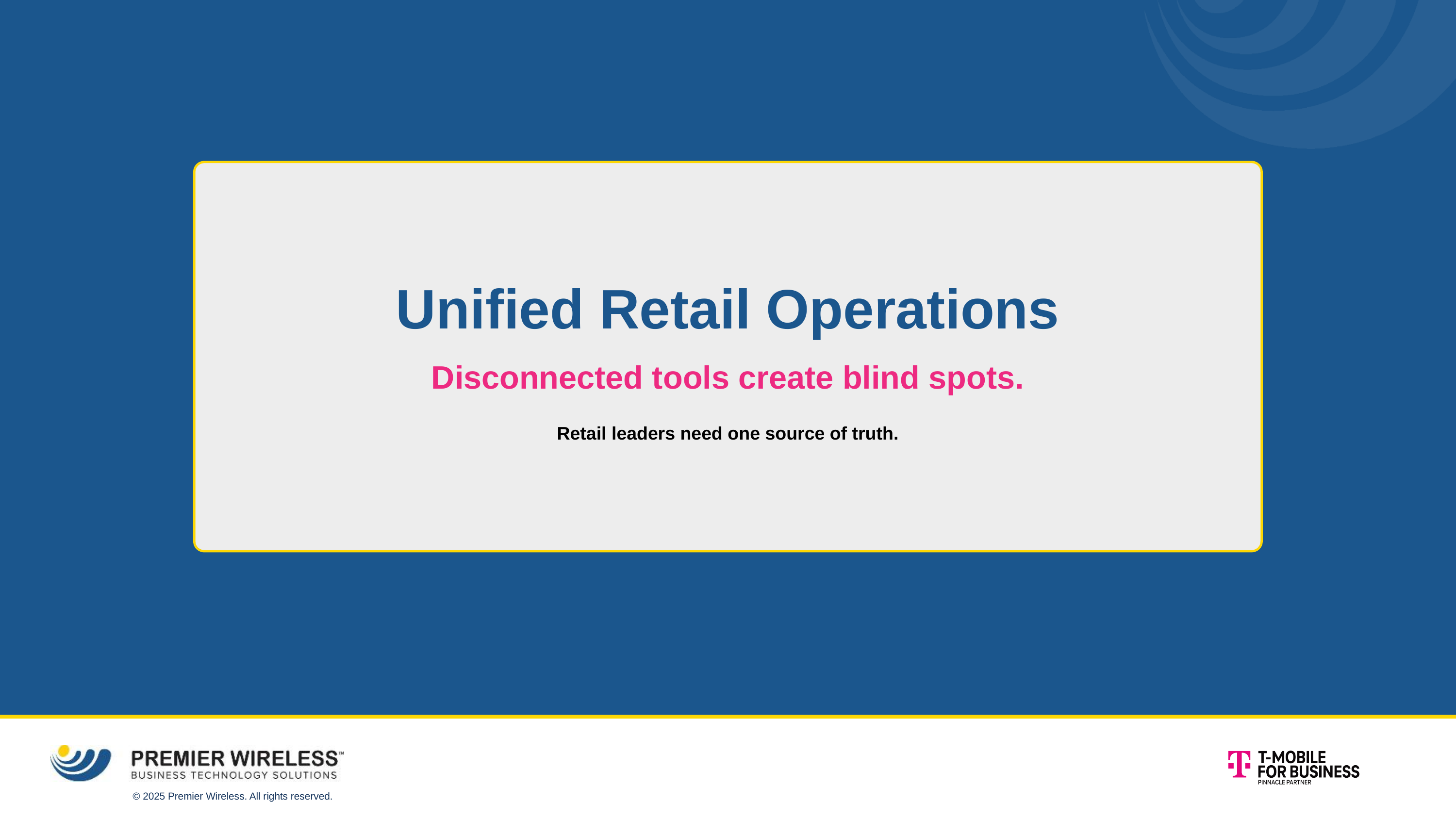

Unified Retail Operations
Disconnected tools create blind spots.
Retail leaders need one source of truth.